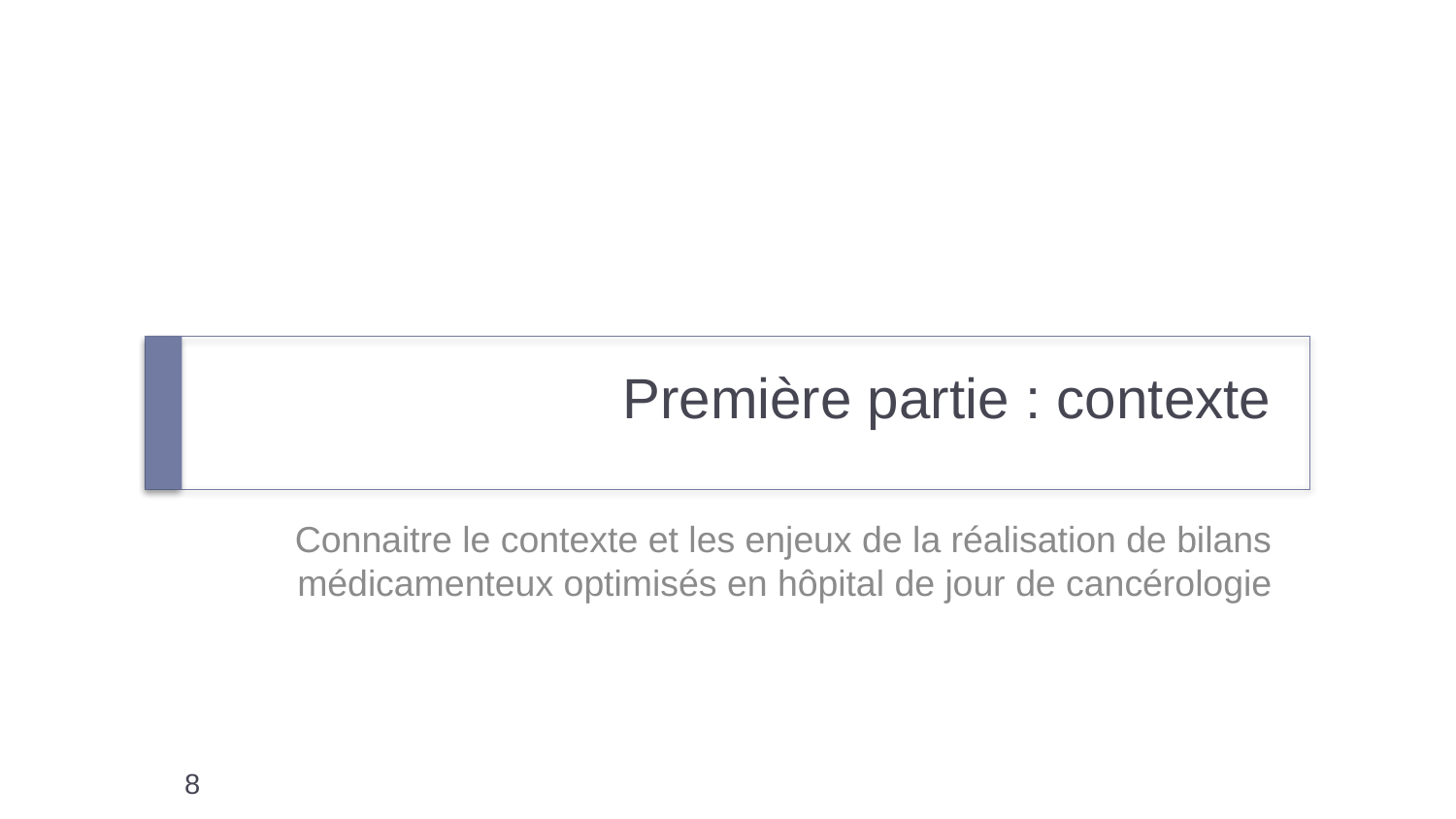

# Première partie : contexte
Connaitre le contexte et les enjeux de la réalisation de bilans médicamenteux optimisés en hôpital de jour de cancérologie
8